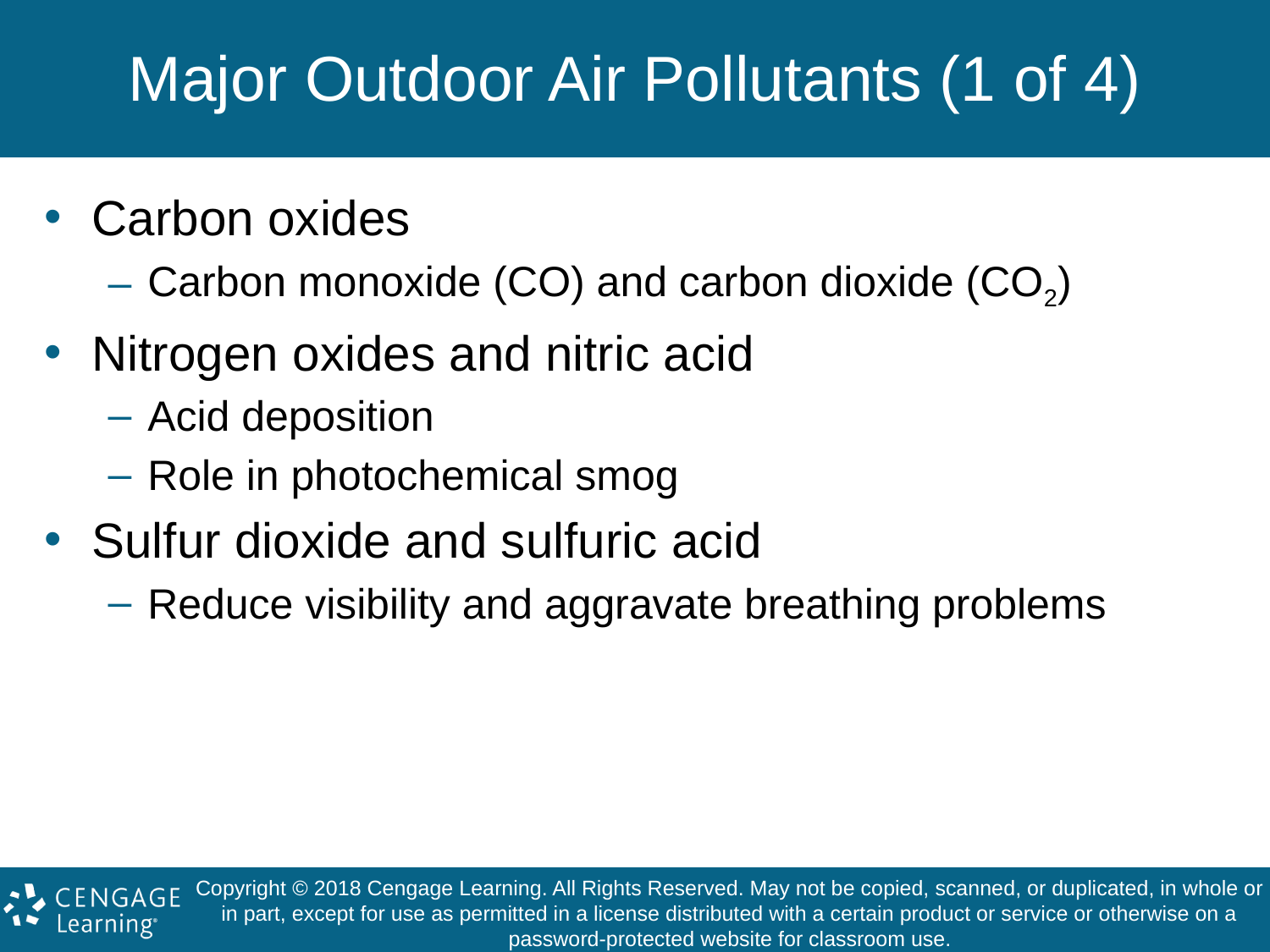

# Major Outdoor Air Pollutants (1 of 4)
Carbon oxides
Carbon monoxide (CO) and carbon dioxide (CO2)
Nitrogen oxides and nitric acid
Acid deposition
Role in photochemical smog
Sulfur dioxide and sulfuric acid
Reduce visibility and aggravate breathing problems